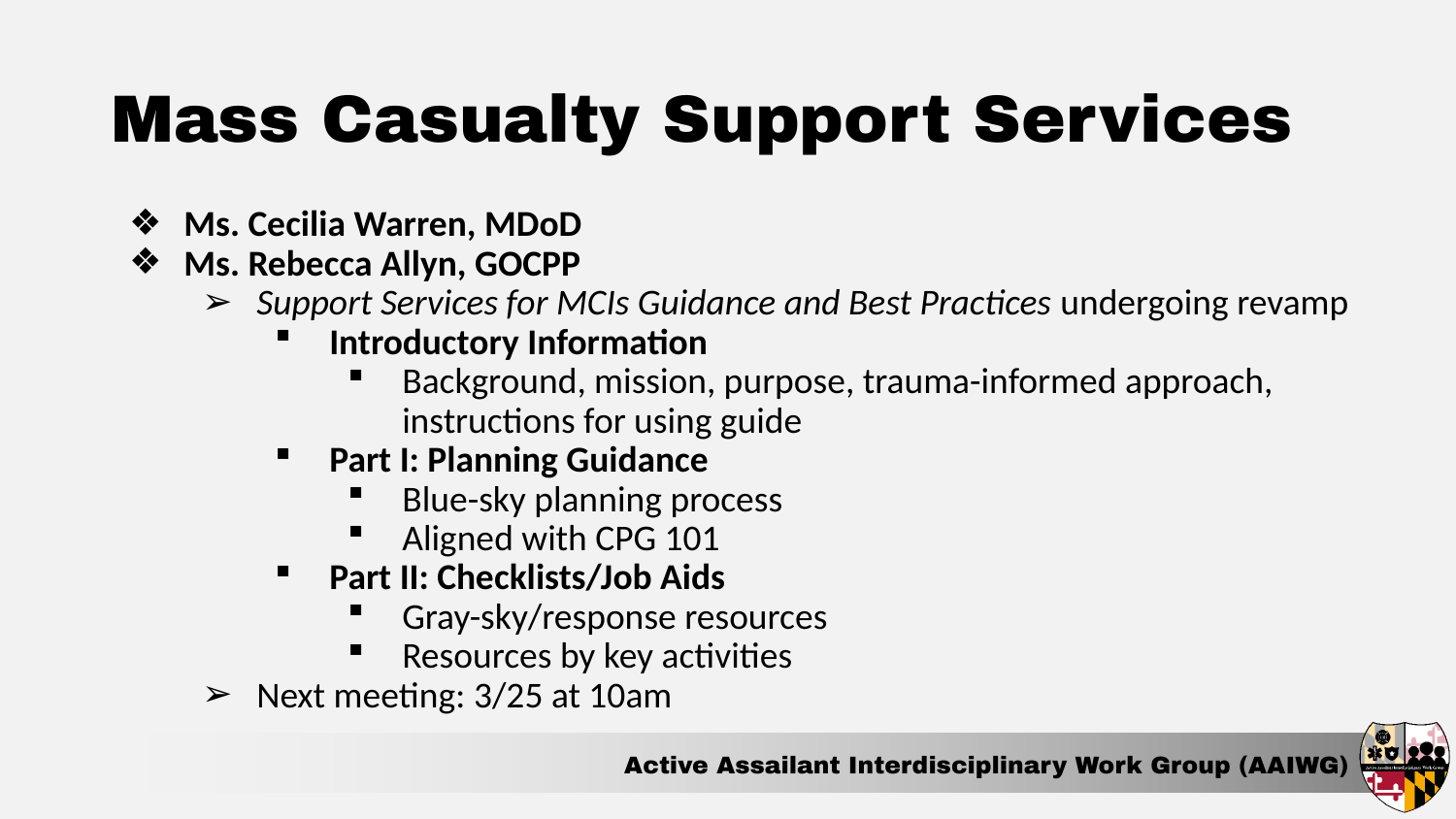

# Mass Casualty Support Services
Ms. Cecilia Warren, MDoD
Ms. Rebecca Allyn, GOCPP
Support Services for MCIs Guidance and Best Practices undergoing revamp
Introductory Information
Background, mission, purpose, trauma-informed approach, instructions for using guide
Part I: Planning Guidance
Blue-sky planning process
Aligned with CPG 101
Part II: Checklists/Job Aids
Gray-sky/response resources
Resources by key activities
Next meeting: 3/25 at 10am